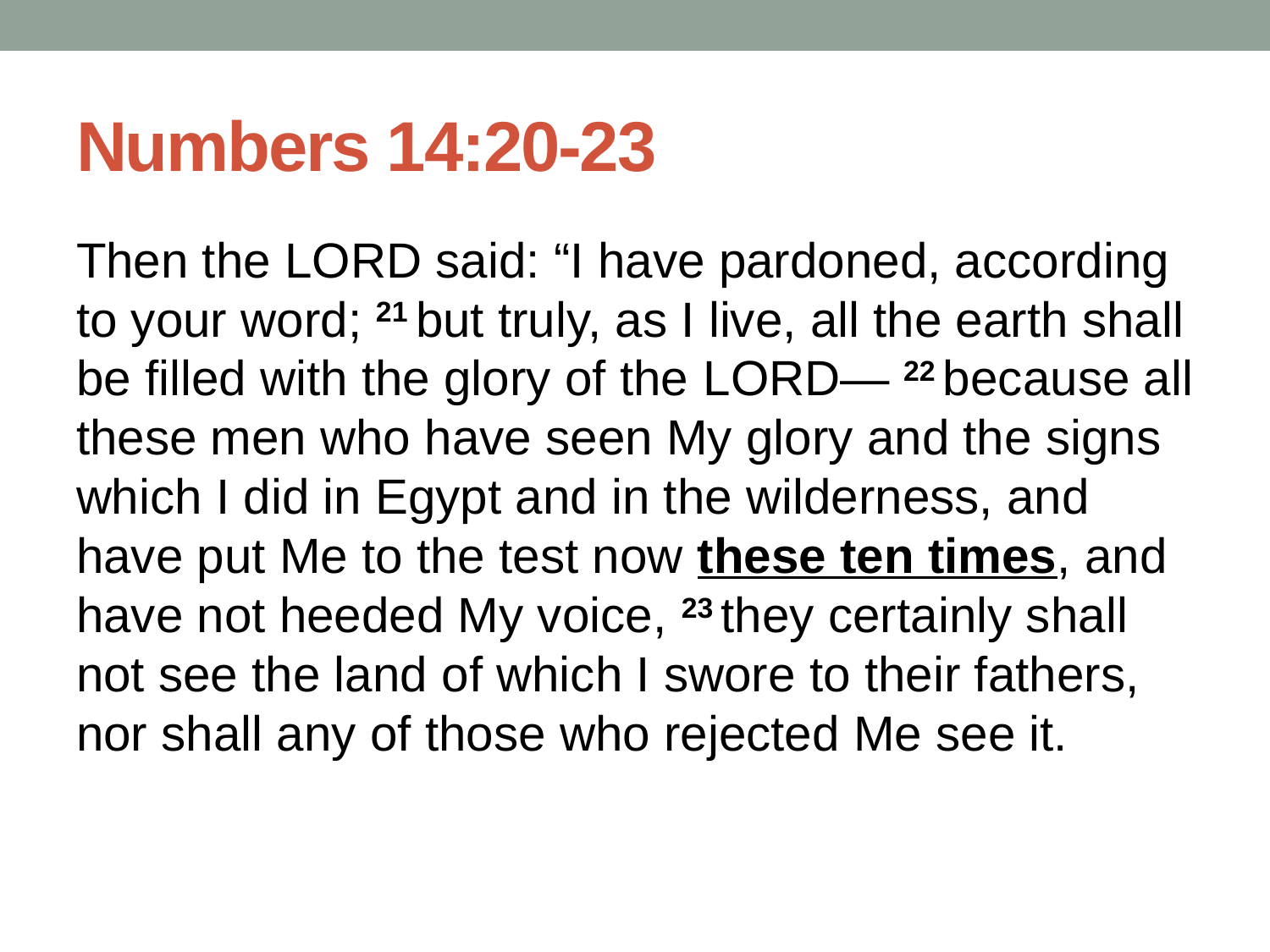

# Numbers 14:20-23
Then the Lord said: “I have pardoned, according to your word; 21 but truly, as I live, all the earth shall be filled with the glory of the Lord— 22 because all these men who have seen My glory and the signs which I did in Egypt and in the wilderness, and have put Me to the test now these ten times, and have not heeded My voice, 23 they certainly shall not see the land of which I swore to their fathers, nor shall any of those who rejected Me see it.